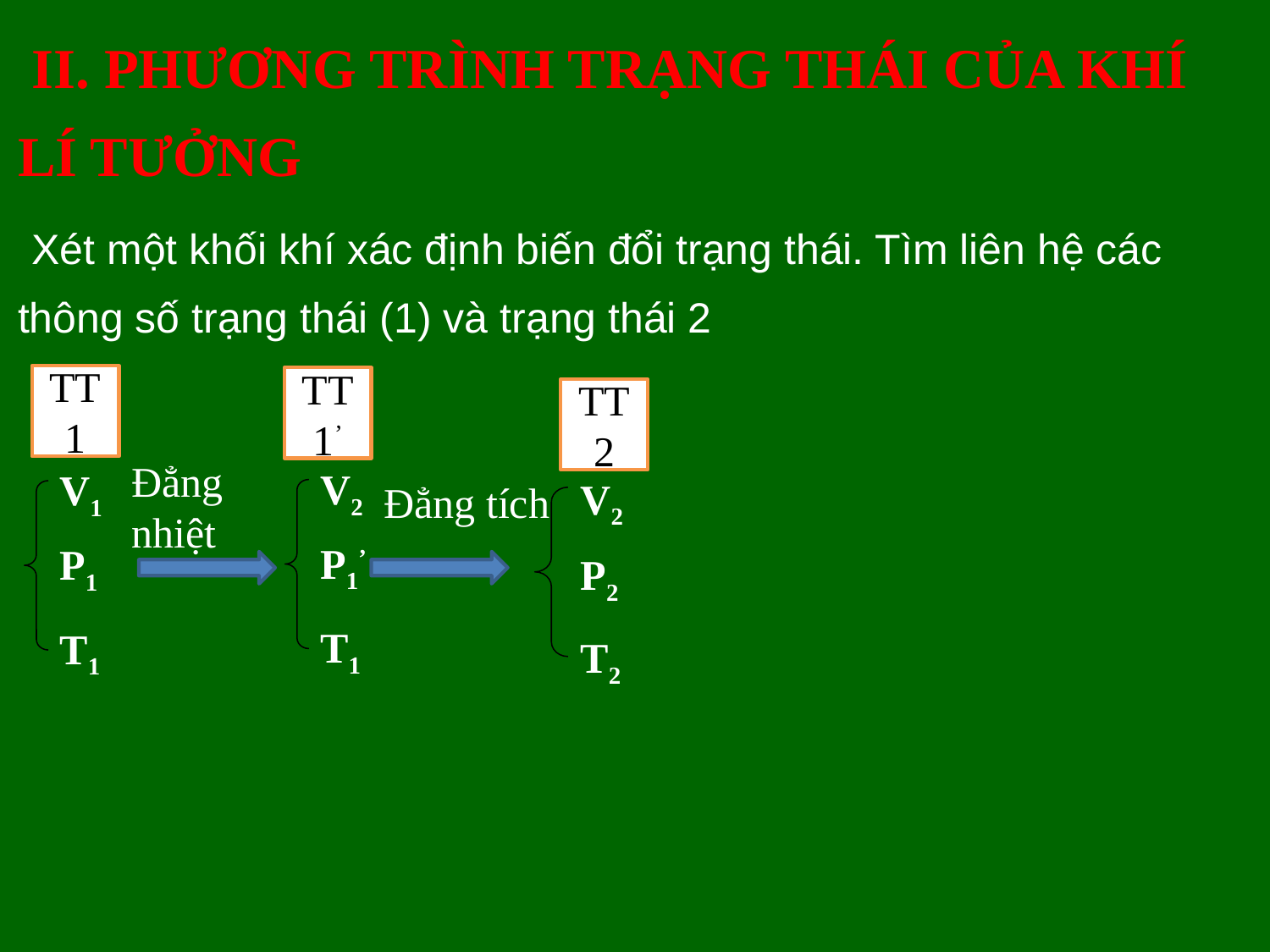

II. PHƯƠNG TRÌNH TRẠNG THÁI CỦA KHÍ LÍ TƯỞNG
 Xét một khối khí xác định biến đổi trạng thái. Tìm liên hệ các thông số trạng thái (1) và trạng thái 2
TT1
TT1’
TT2
Đẳng nhiệt
V2

P1’
T1
V1

P1
T1
V2

P2
T2
Đẳng tích